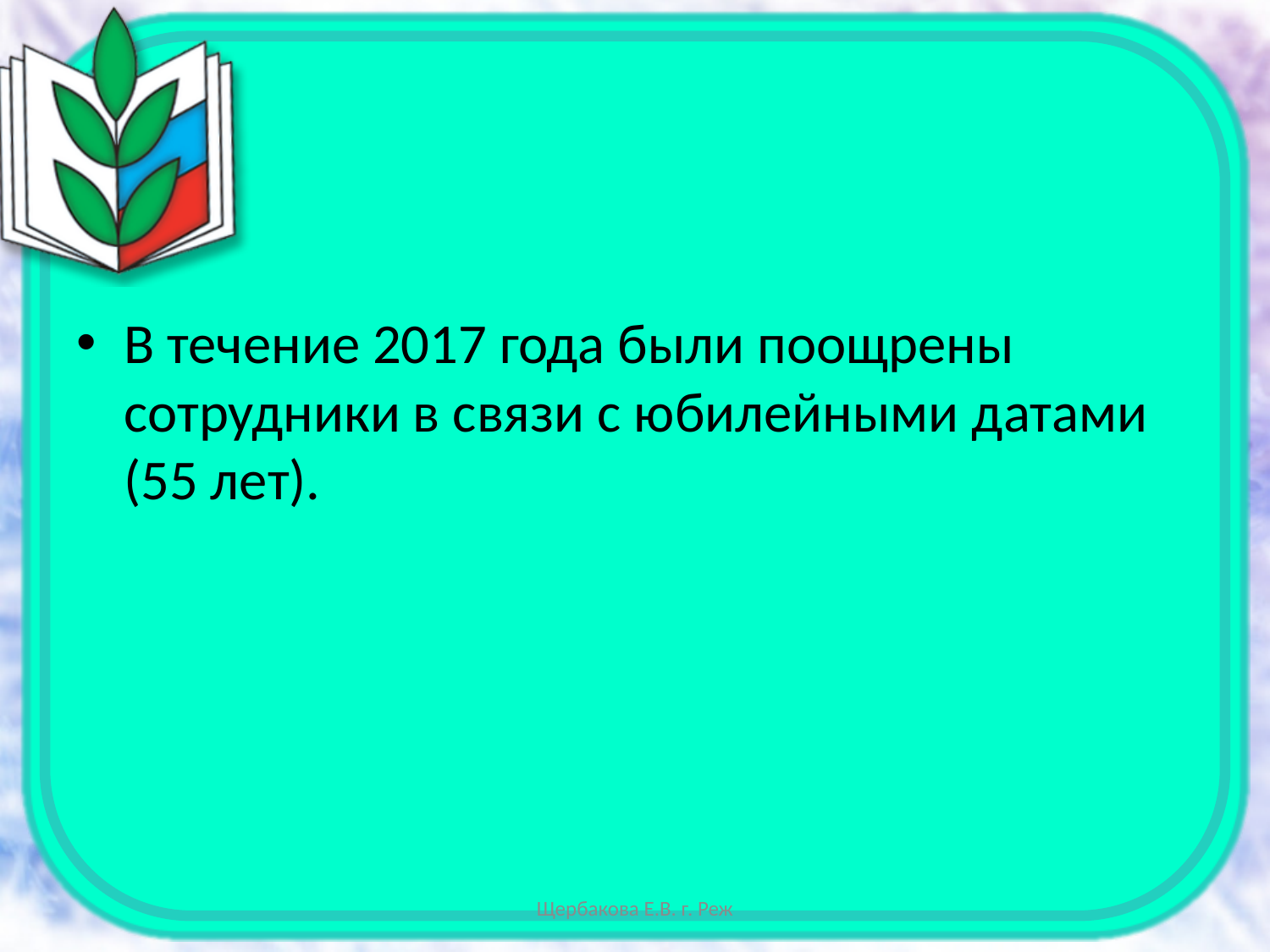

#

В течение 2017 года были поощрены сотрудники в связи с юбилейными датами (55 лет).
Щербакова Е.В. г. Реж